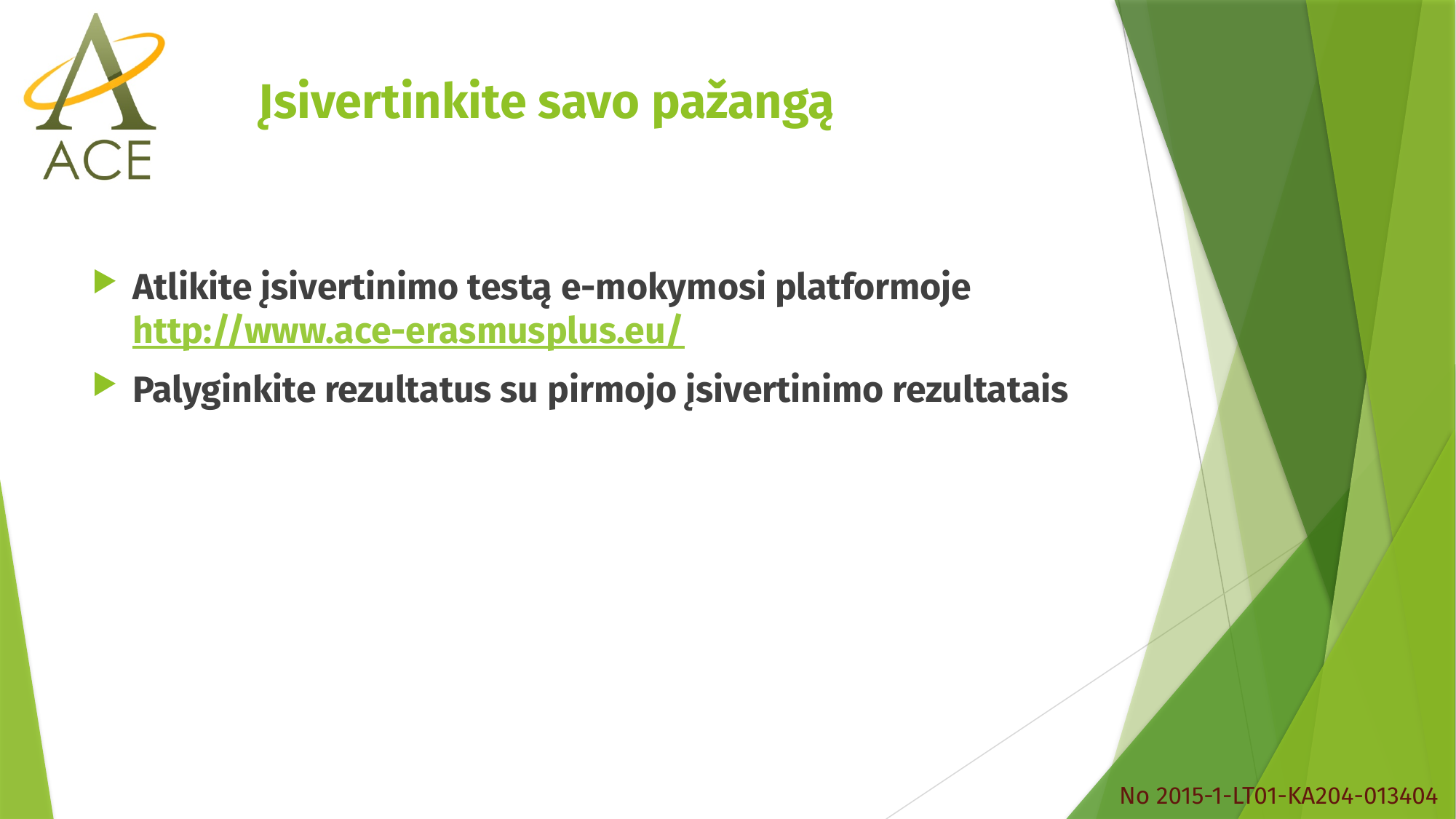

# Įsivertinkite savo pažangą
Atlikite įsivertinimo testą e-mokymosi platformoje http://www.ace-erasmusplus.eu/
Palyginkite rezultatus su pirmojo įsivertinimo rezultatais